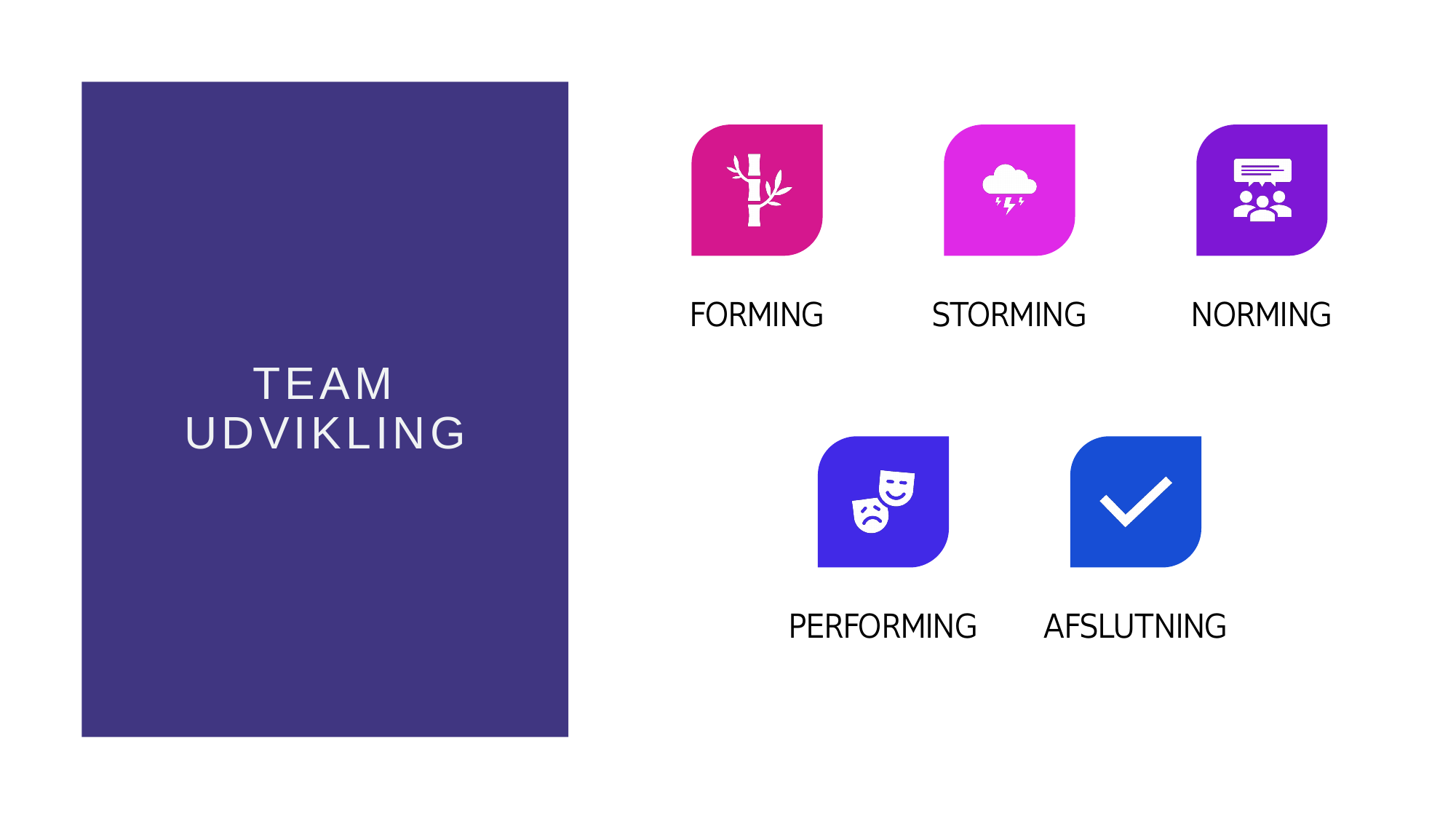

Forming
Storming
Norming
Performing
afslutning
# Team udvikling